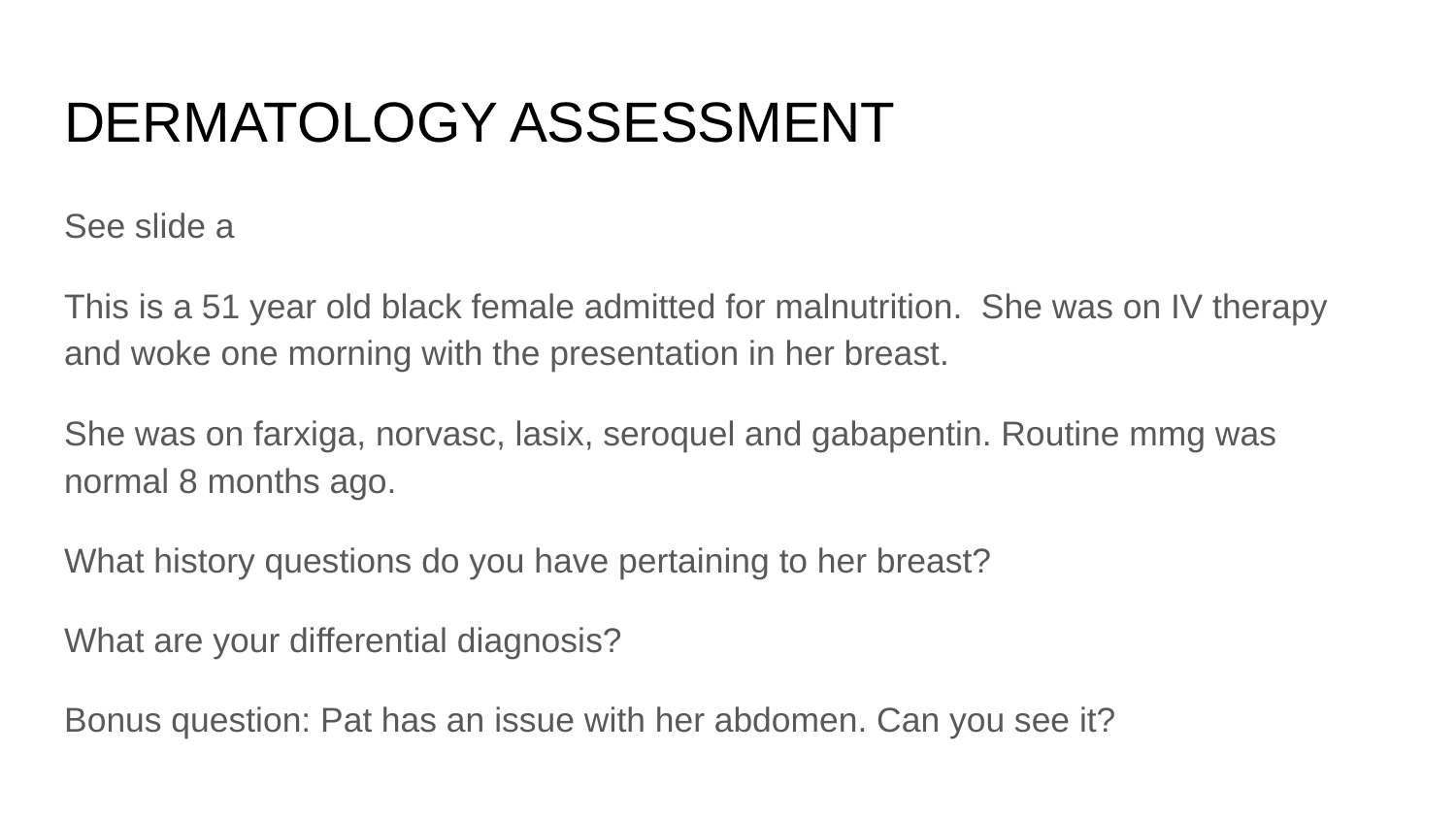

# DERMATOLOGY ASSESSMENT
See slide a
This is a 51 year old black female admitted for malnutrition.  She was on IV therapy and woke one morning with the presentation in her breast.
She was on farxiga, norvasc, lasix, seroquel and gabapentin. Routine mmg was normal 8 months ago.
What history questions do you have pertaining to her breast?
What are your differential diagnosis?
Bonus question: Pat has an issue with her abdomen. Can you see it?